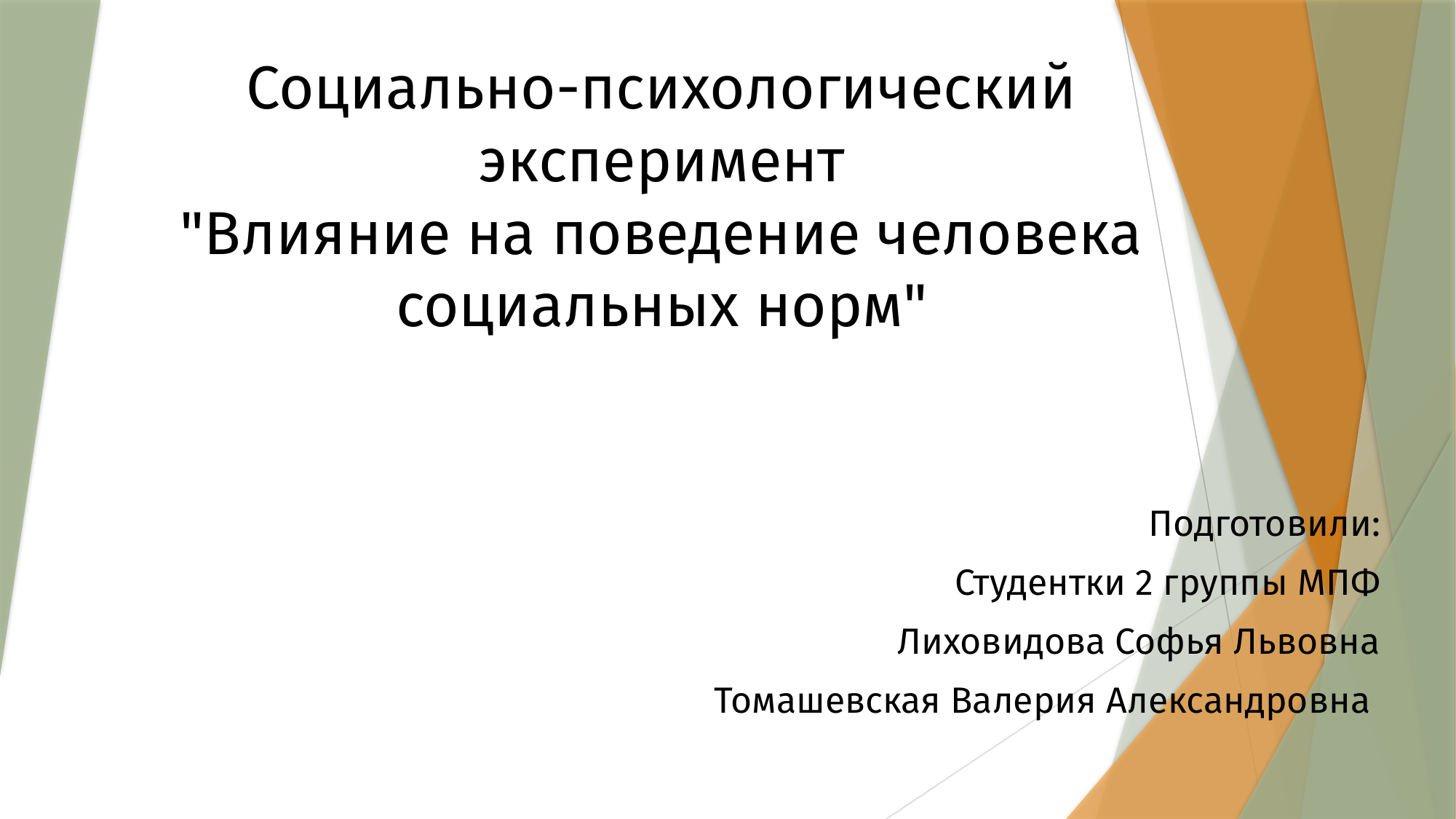

# Социально-психологический эксперимент "Влияние на поведение человека социальных норм"
Подготовили:
Студентки 2 группы МПФ
Лиховидова Софья Львовна
Томашевская Валерия Александровна